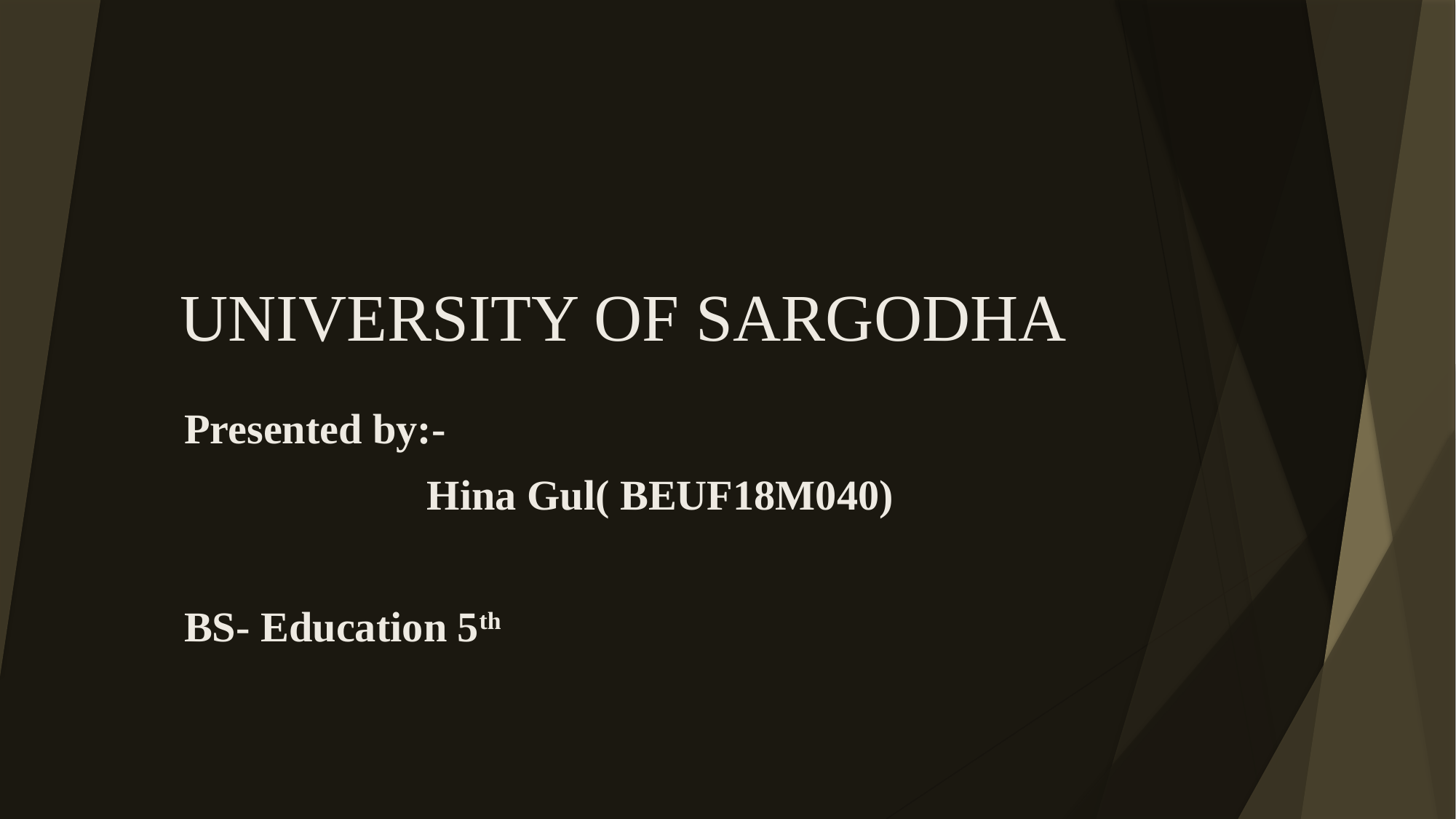

# UNIVERSITY OF SARGODHA
Presented by:-
                       Hina Gul( BEUF18M040)

BS- Education 5th